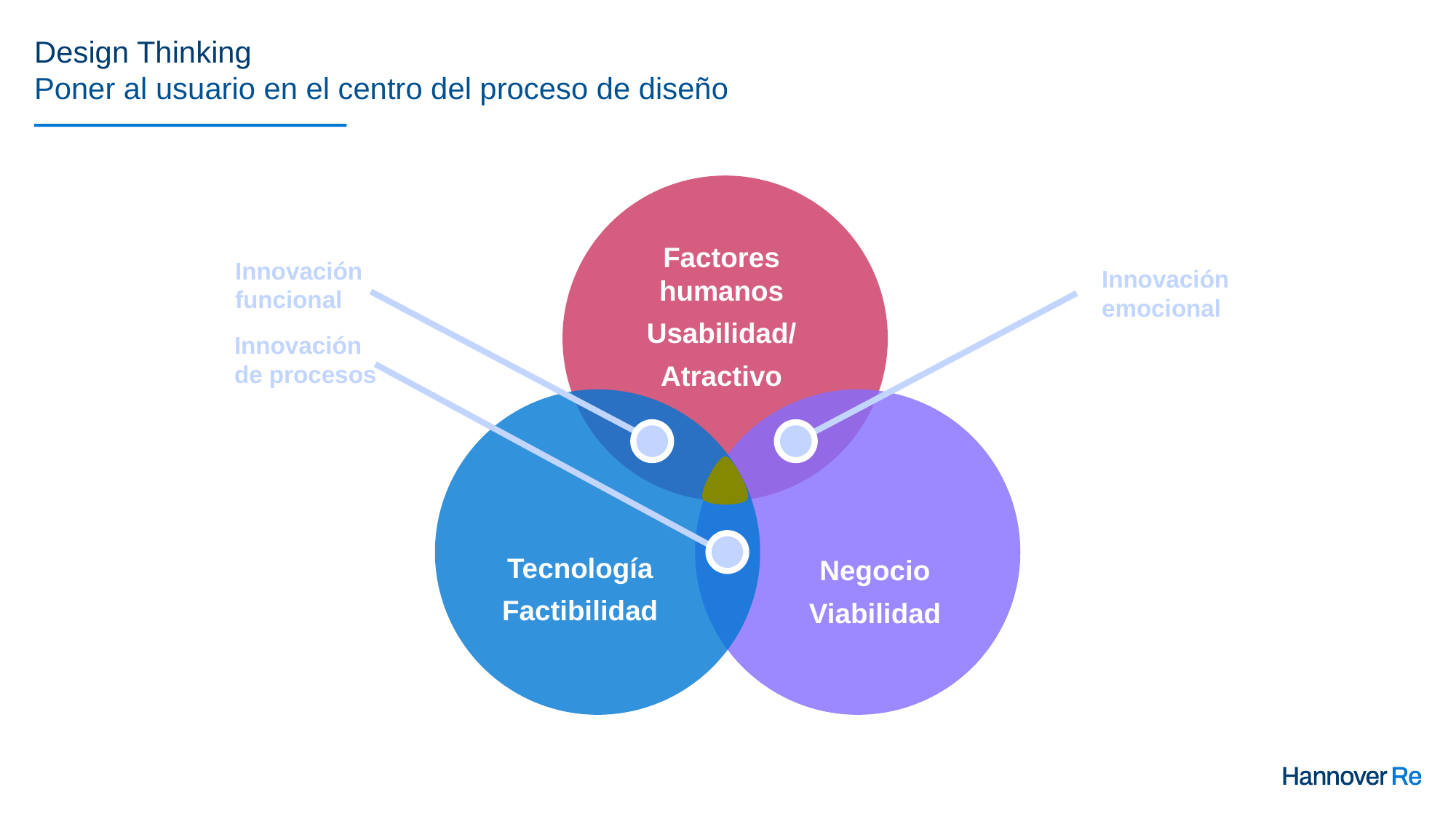

# Design Thinking
Poner al usuario en el centro del proceso de diseño

Factores humanos
Usabilidad/
Atractivo

Innovación funcional
Innovación emocional
Innovación de procesos

Tecnología
Factibilidad
Negocio
Viabilidad